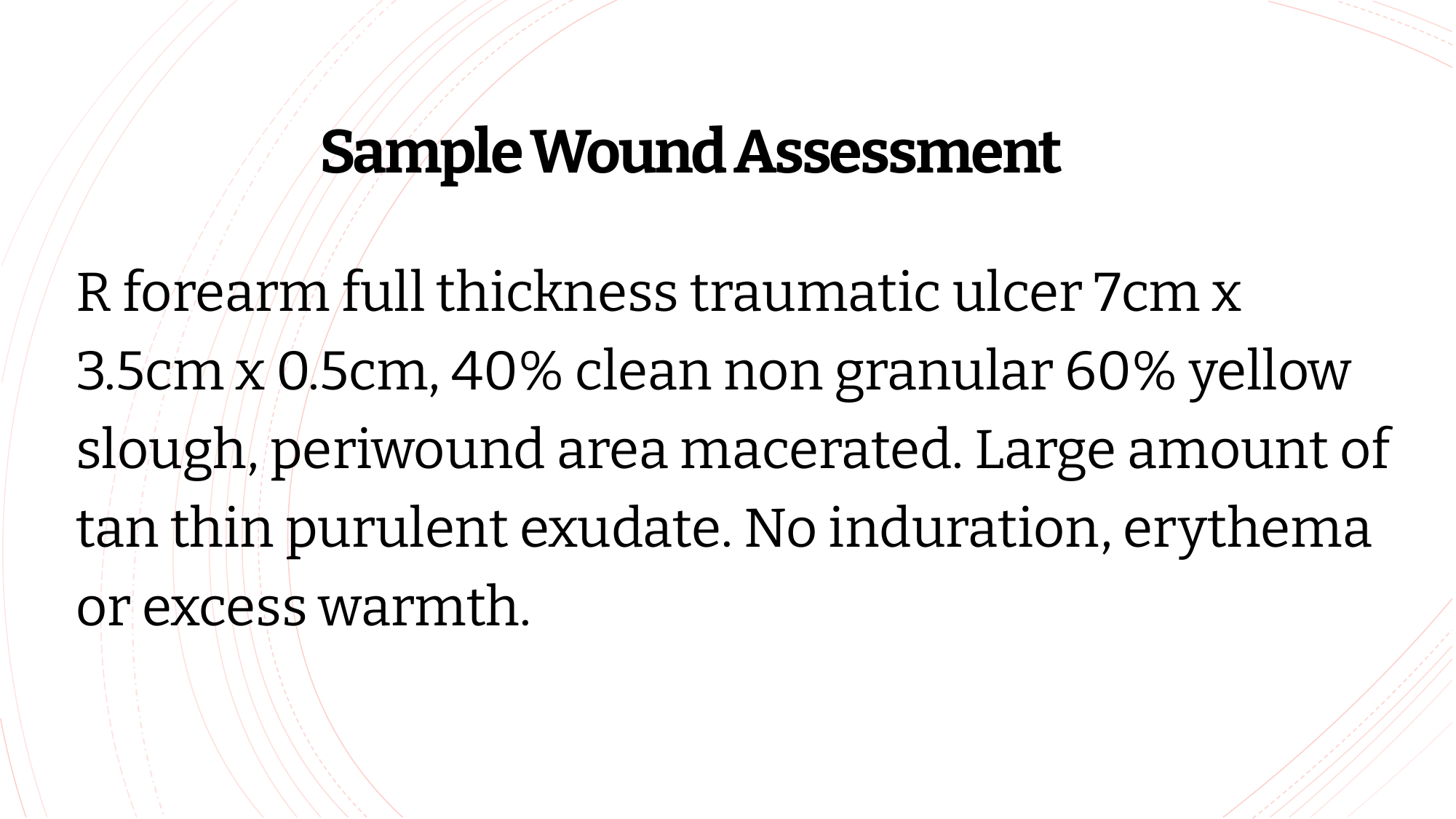

# Sample Wound Assessment
R forearm full thickness traumatic ulcer 7cm x 3.5cm x 0.5cm, 40% clean non granular 60% yellow slough, periwound area macerated. Large amount of tan thin purulent exudate. No induration, erythema or excess warmth.